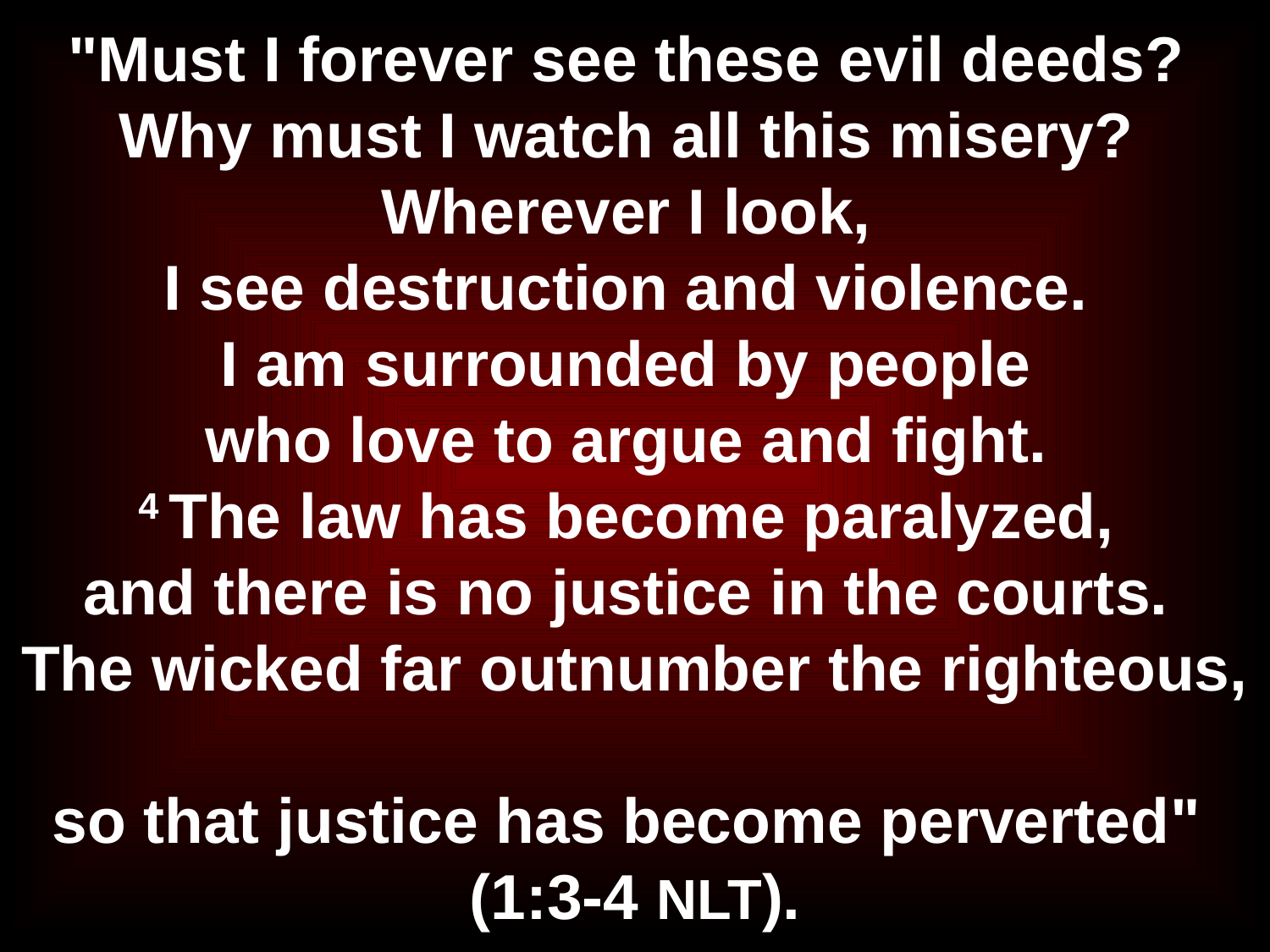

# "Must I forever see these evil deeds? Why must I watch all this misery? Wherever I look, I see destruction and violence. I am surrounded by people who love to argue and fight. 4 The law has become paralyzed, and there is no justice in the courts. The wicked far outnumber the righteous, so that justice has become perverted" (1:3-4 NLT).